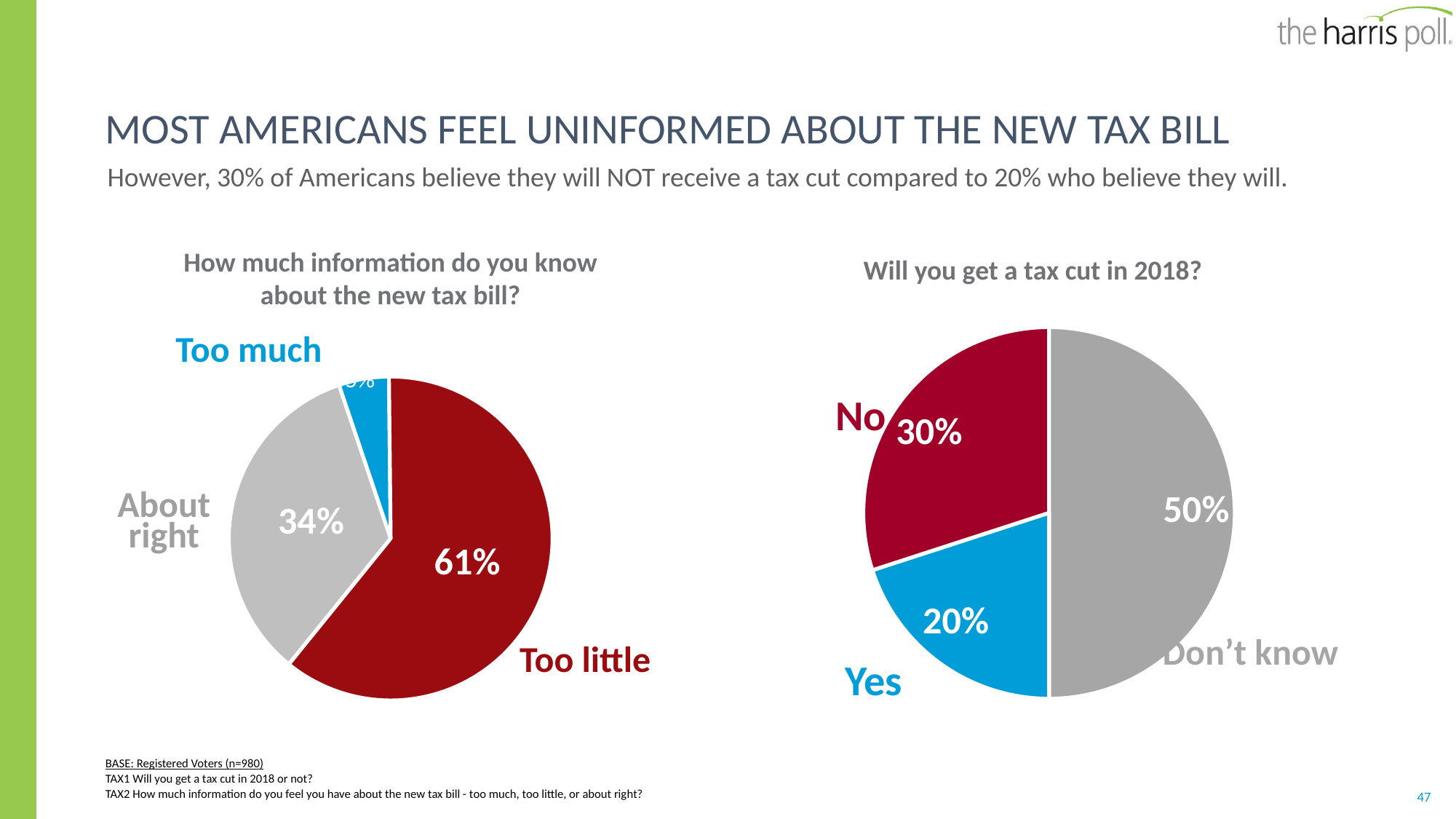

# Most Americans feel uninformed about the new tax bill
However, 30% of Americans believe they will NOT receive a tax cut compared to 20% who believe they will.
How much information do you know about the new tax bill?
Too much

### Chart

| Category | Column1 |
|---|---|
| about right | 0.34 |
| too much | 0.05 |
| too little | 0.61 |
About right
Too little
Will you get a tax cut in 2018?

### Chart

| Category | Column1 |
|---|---|
| no | 0.3 |
| don't know | 0.5 |
| yes | 0.2 |
No
Don’t know
Yes
BASE: Registered Voters (n=980)
TAX1 Will you get a tax cut in 2018 or not?
TAX2 How much information do you feel you have about the new tax bill - too much, too little, or about right?